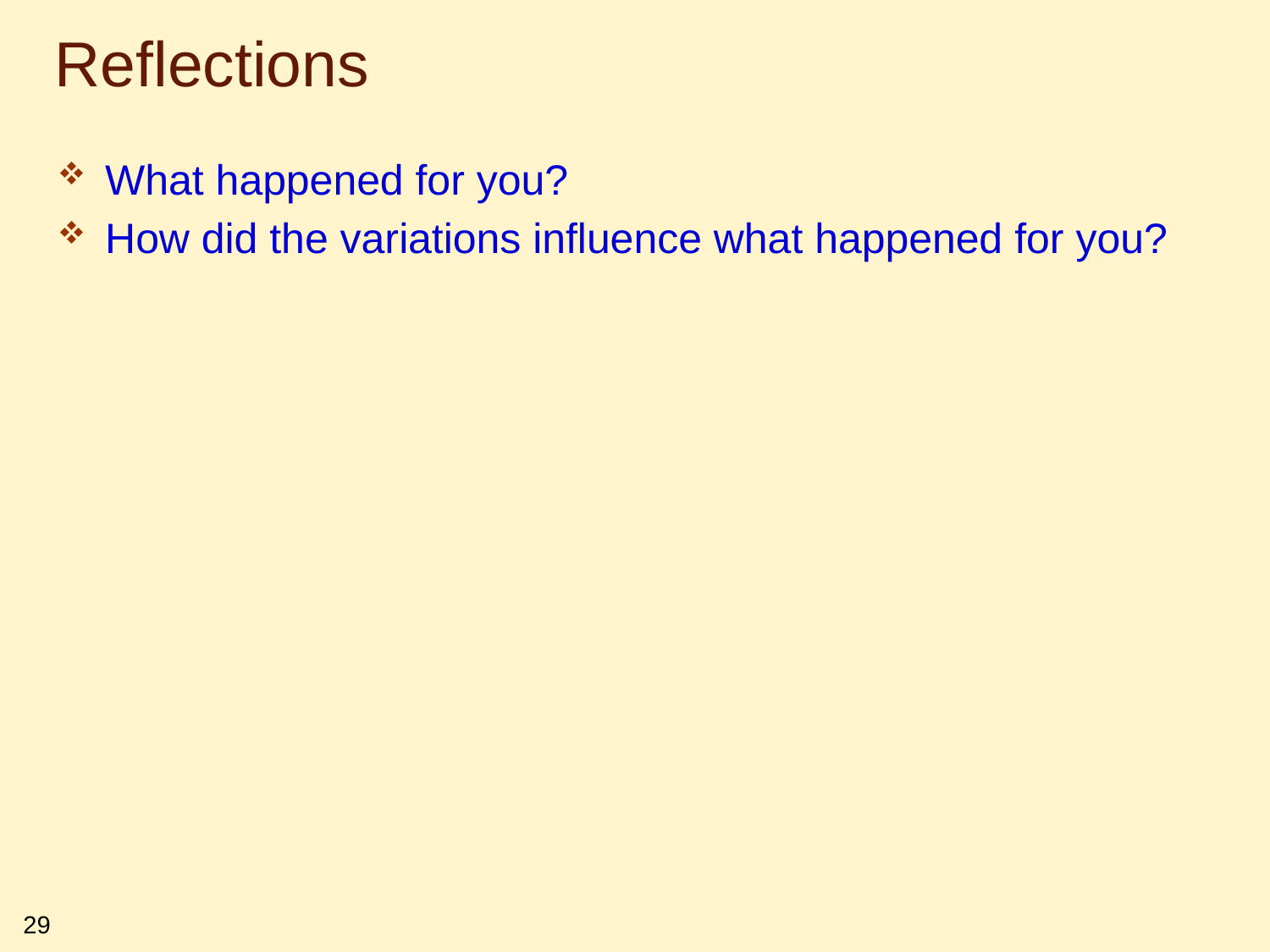

# Reflections
What happened for you?
How did the variations influence what happened for you?